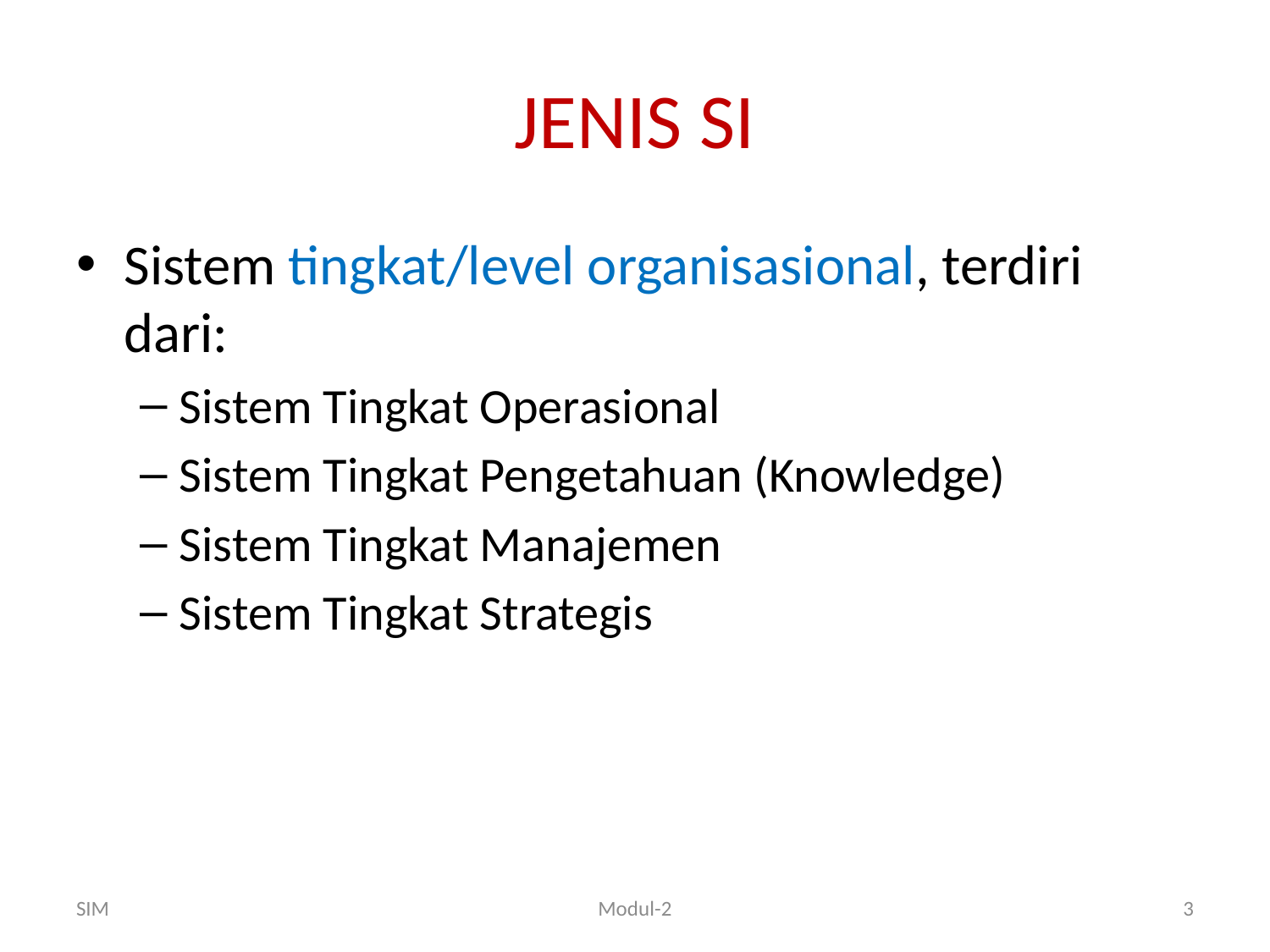

# JENIS SI
Sistem tingkat/level organisasional, terdiri dari:
Sistem Tingkat Operasional
Sistem Tingkat Pengetahuan (Knowledge)
Sistem Tingkat Manajemen
Sistem Tingkat Strategis

SIM
Modul-2
3